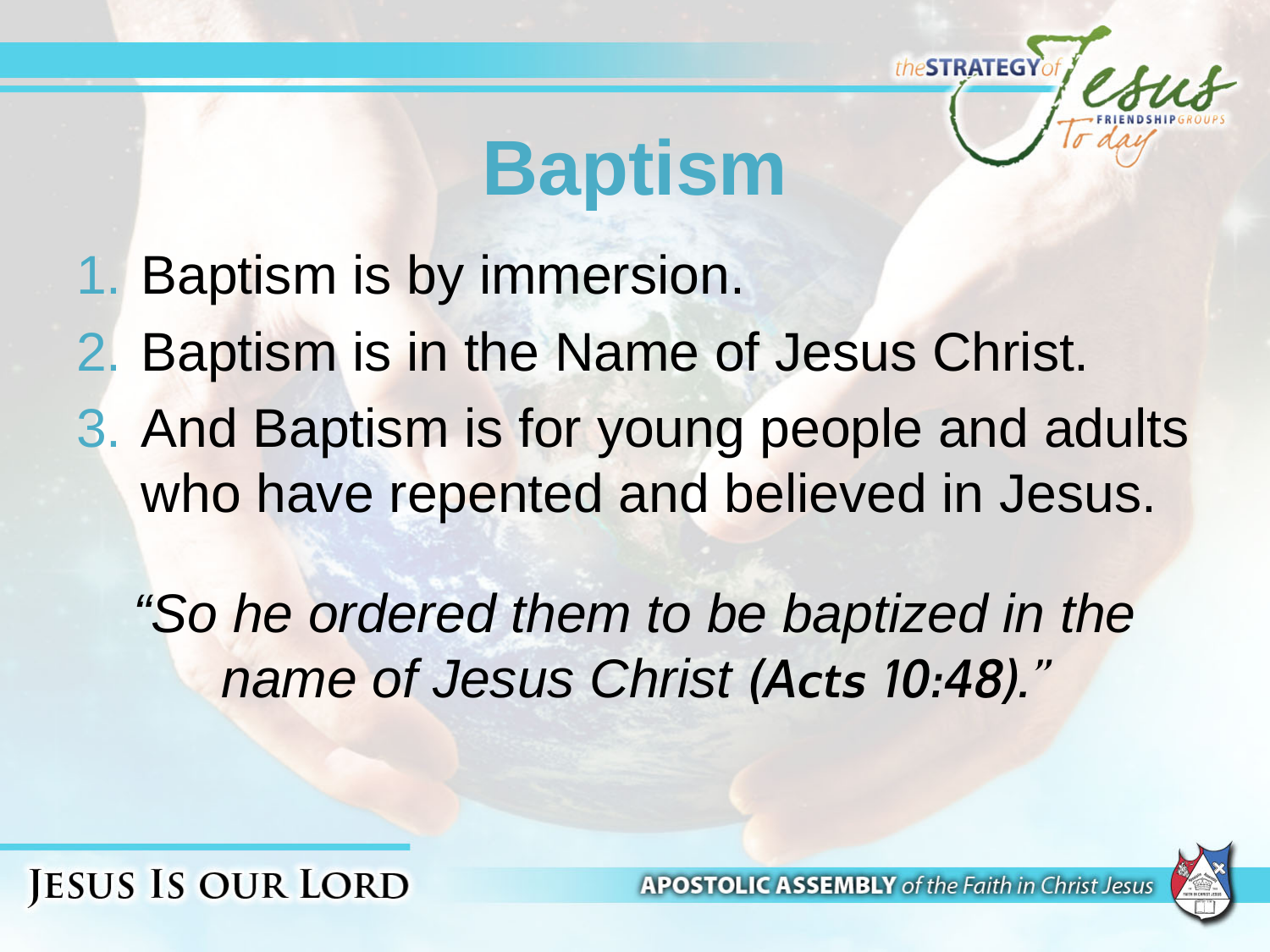

# Baptism
Baptism is by immersion.
Baptism is in the Name of Jesus Christ.
And Baptism is for young people and adults who have repented and believed in Jesus.

“So he ordered them to be baptized in the name of Jesus Christ (Acts 10:48).”